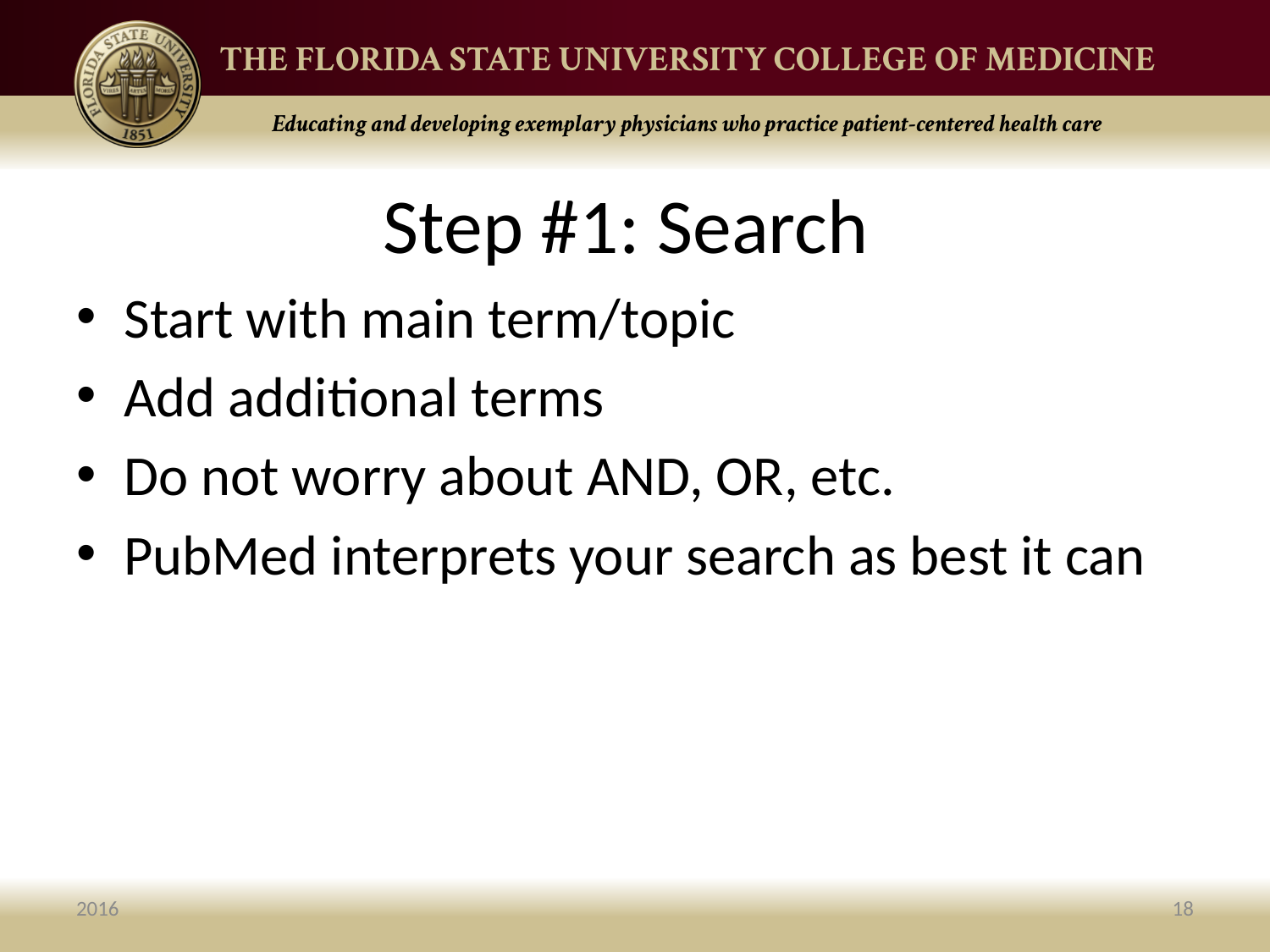

# Step #1: Search
Start with main term/topic
Add additional terms
Do not worry about AND, OR, etc.
PubMed interprets your search as best it can

2016
18